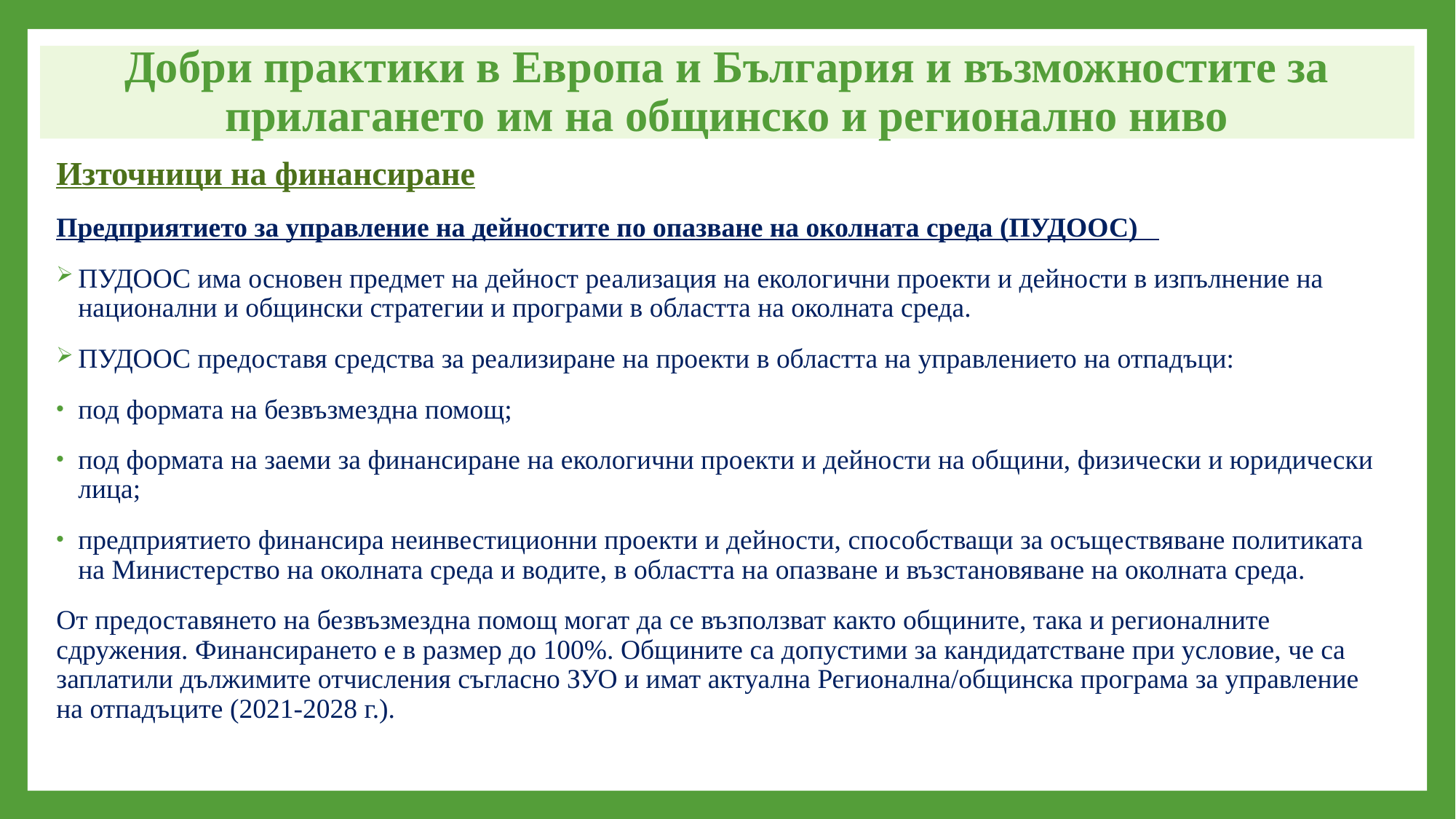

# Добри практики в Европа и България и възможностите за прилагането им на общинско и регионално ниво
Източници на финансиране
Предприятието за управление на дейностите по опазване на околната среда (ПУДООС)
ПУДООС има основен предмет на дейност реализация на екологични проекти и дейности в изпълнение на национални и общински стратегии и програми в областта на околната среда.
ПУДООС предоставя средства за реализиране на проекти в областта на управлението на отпадъци:
под формата на безвъзмездна помощ;
под формата на заеми за финансиране на екологични проекти и дейности на общини, физически и юридически лица;
предприятието финансира неинвестиционни проекти и дейности, способстващи за осъществяване политиката на Министерство на околната среда и водите, в областта на опазване и възстановяване на околната среда.
От предоставянето на безвъзмездна помощ могат да се възползват както общините, така и регионалните сдружения. Финансирането е в размер до 100%. Общините са допустими за кандидатстване при условие, че са заплатили дължимите отчисления съгласно ЗУО и имат актуална Регионална/общинска програма за управление на отпадъците (2021-2028 г.).